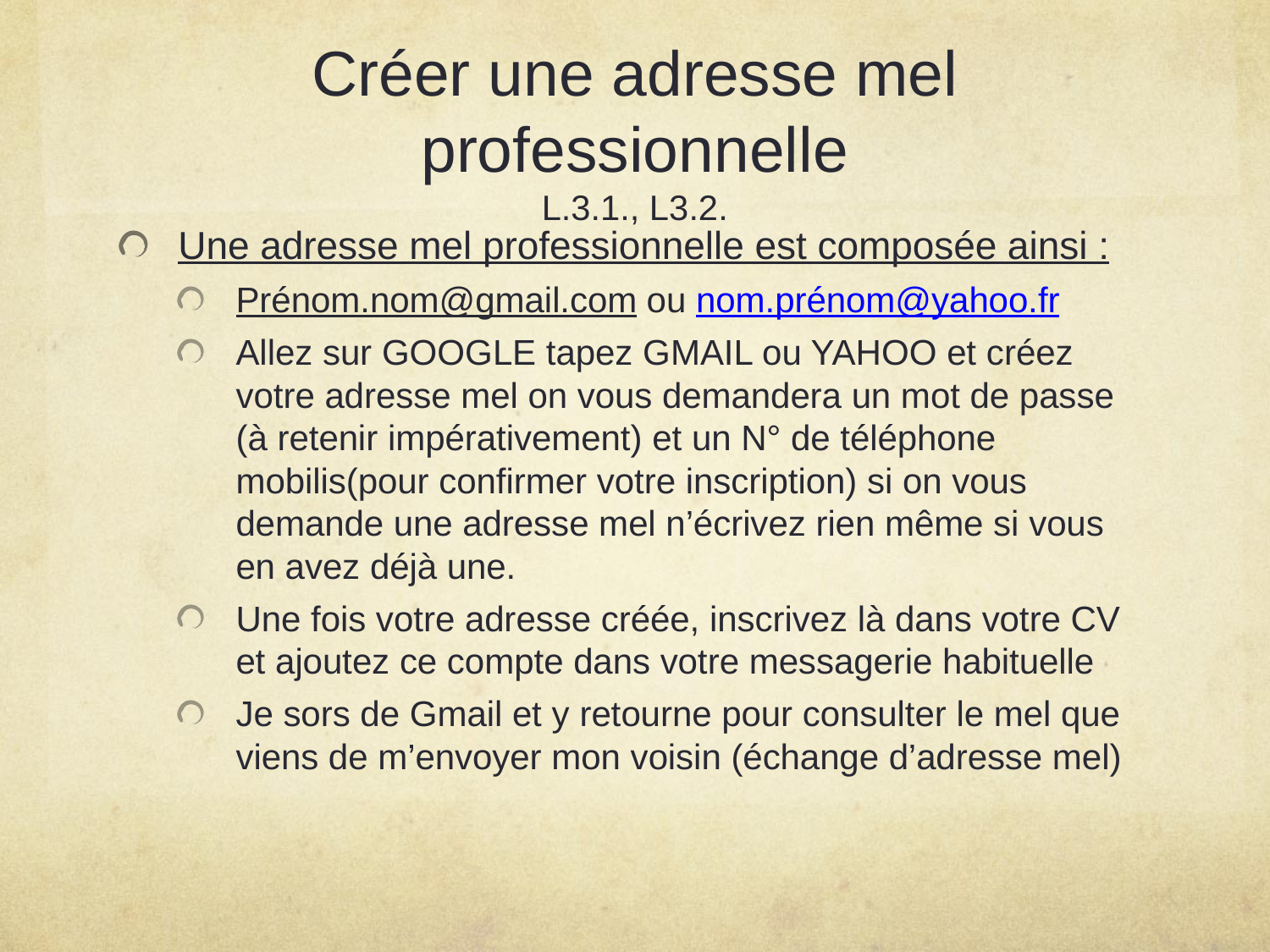

# Créer une adresse mel professionnelle L.3.1., L3.2.
Une adresse mel professionnelle est composée ainsi :
Prénom.nom@gmail.com ou nom.prénom@yahoo.fr
Allez sur GOOGLE tapez GMAIL ou YAHOO et créez votre adresse mel on vous demandera un mot de passe (à retenir impérativement) et un N° de téléphone mobilis(pour confirmer votre inscription) si on vous demande une adresse mel n’écrivez rien même si vous en avez déjà une.
Une fois votre adresse créée, inscrivez là dans votre CV et ajoutez ce compte dans votre messagerie habituelle
Je sors de Gmail et y retourne pour consulter le mel que viens de m’envoyer mon voisin (échange d’adresse mel)